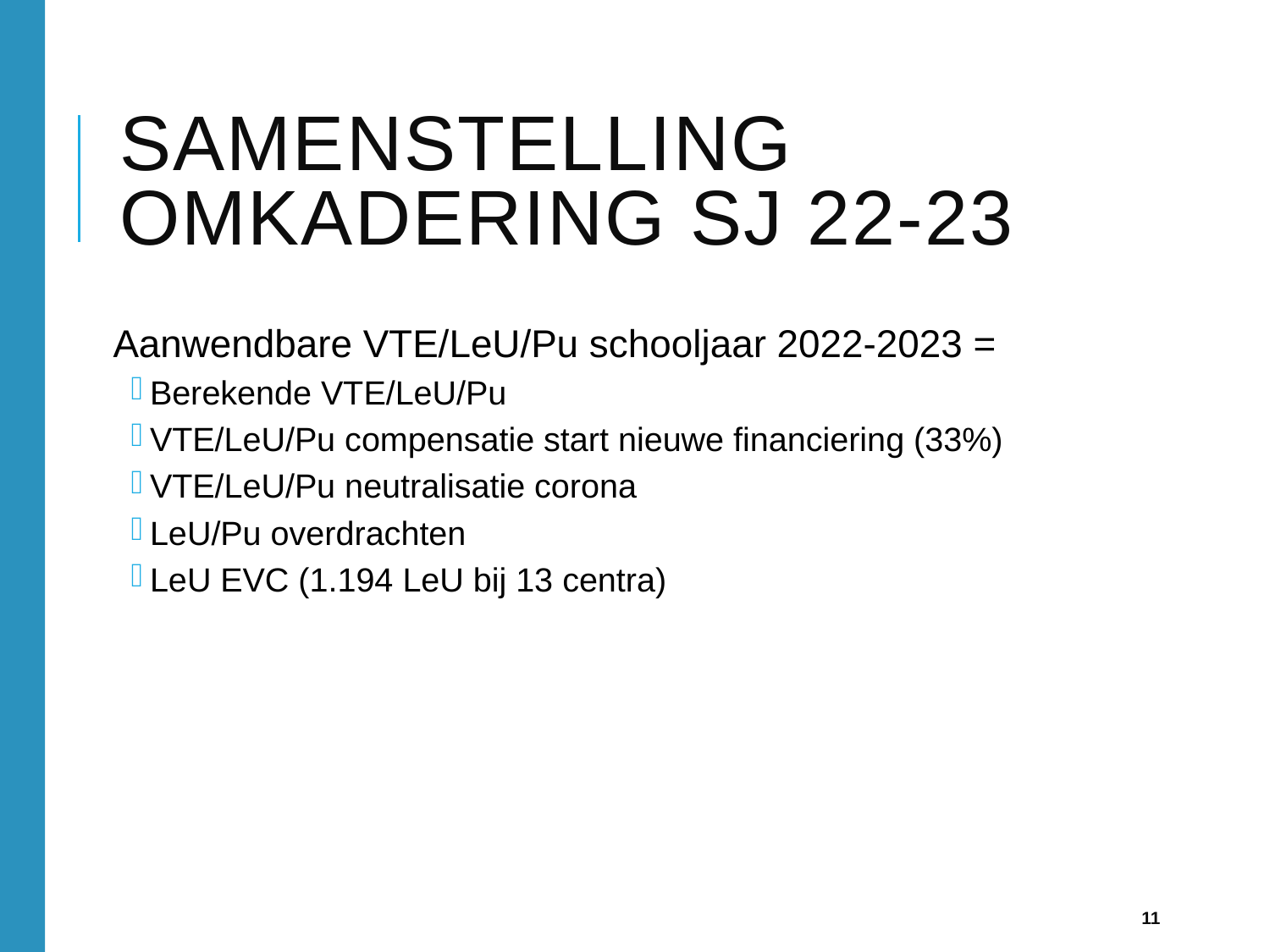

# Samenstelling omkadering SJ 22-23
Aanwendbare VTE/LeU/Pu schooljaar 2022-2023 =
Berekende VTE/LeU/Pu
VTE/LeU/Pu compensatie start nieuwe financiering (33%)
VTE/LeU/Pu neutralisatie corona
LeU/Pu overdrachten
LeU EVC (1.194 LeU bij 13 centra)

11